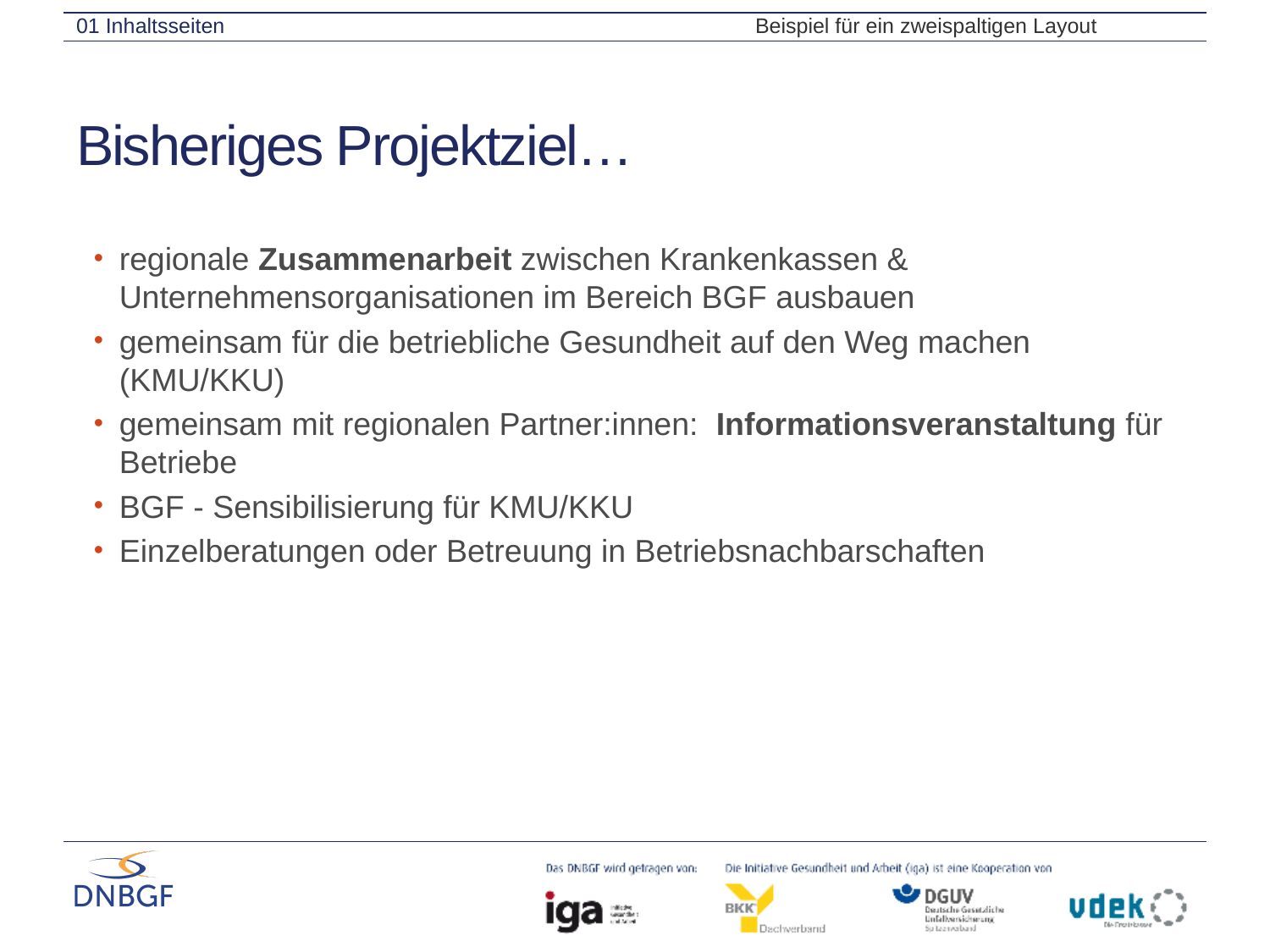

01 Inhaltsseiten
Beispiel für ein zweispaltigen Layout

# Bisheriges Projektziel…
regionale Zusammenarbeit zwischen Krankenkassen & Unternehmensorganisationen im Bereich BGF ausbauen
gemeinsam für die betriebliche Gesundheit auf den Weg machen (KMU/KKU)
gemeinsam mit regionalen Partner:innen:  Informationsveranstaltung für Betriebe
BGF - Sensibilisierung für KMU/KKU
Einzelberatungen oder Betreuung in Betriebsnachbarschaften